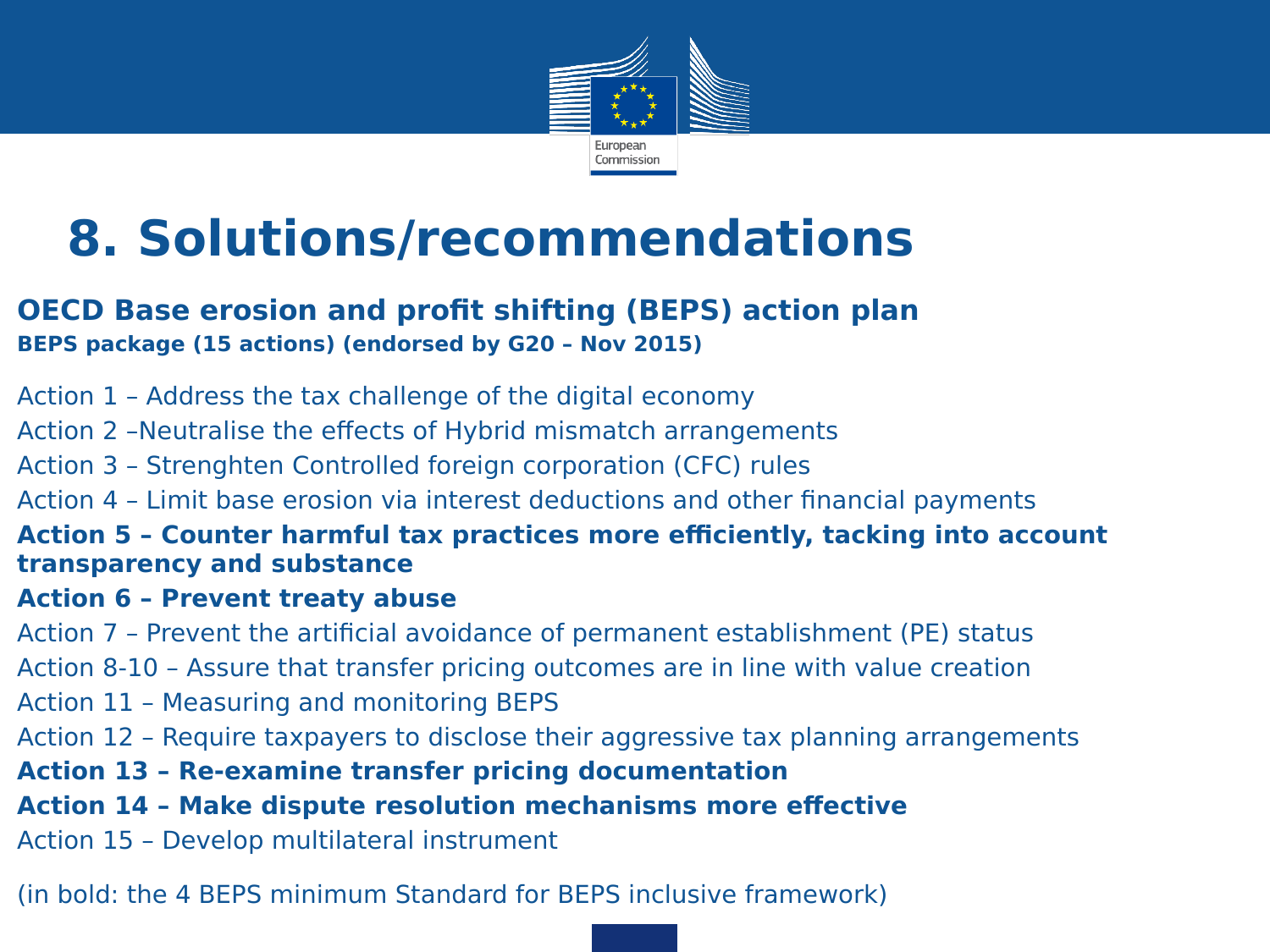

# 8. Solutions/recommendations
OECD Base erosion and profit shifting (BEPS) action plan
BEPS package (15 actions) (endorsed by G20 – Nov 2015)

Action 1 – Address the tax challenge of the digital economy
Action 2 –Neutralise the effects of Hybrid mismatch arrangements
Action 3 – Strenghten Controlled foreign corporation (CFC) rules
Action 4 – Limit base erosion via interest deductions and other financial payments
Action 5 – Counter harmful tax practices more efficiently, tacking into account transparency and substance
Action 6 – Prevent treaty abuse
Action 7 – Prevent the artificial avoidance of permanent establishment (PE) status
Action 8-10 – Assure that transfer pricing outcomes are in line with value creation
Action 11 – Measuring and monitoring BEPS
Action 12 – Require taxpayers to disclose their aggressive tax planning arrangements
Action 13 – Re-examine transfer pricing documentation
Action 14 – Make dispute resolution mechanisms more effective
Action 15 – Develop multilateral instrument

(in bold: the 4 BEPS minimum Standard for BEPS inclusive framework)